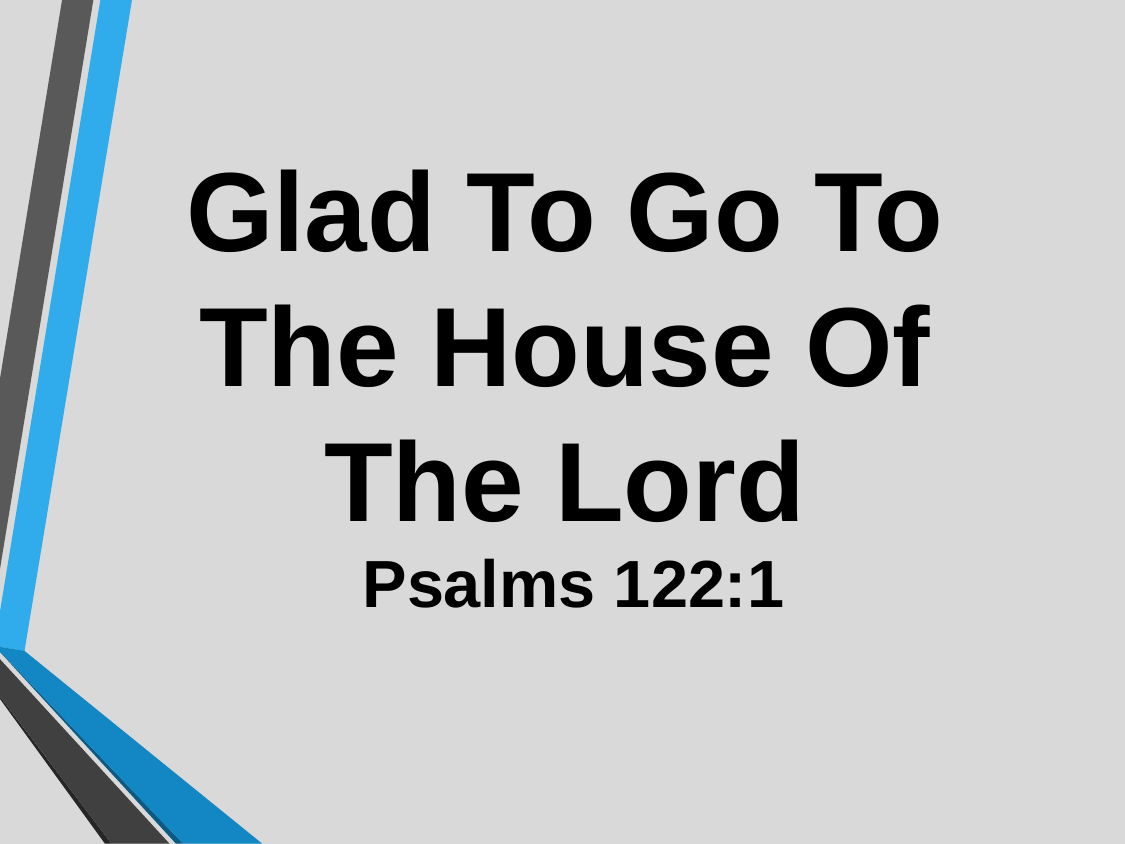

# Glad To Go To The House Of The Lord
Psalms 122:1